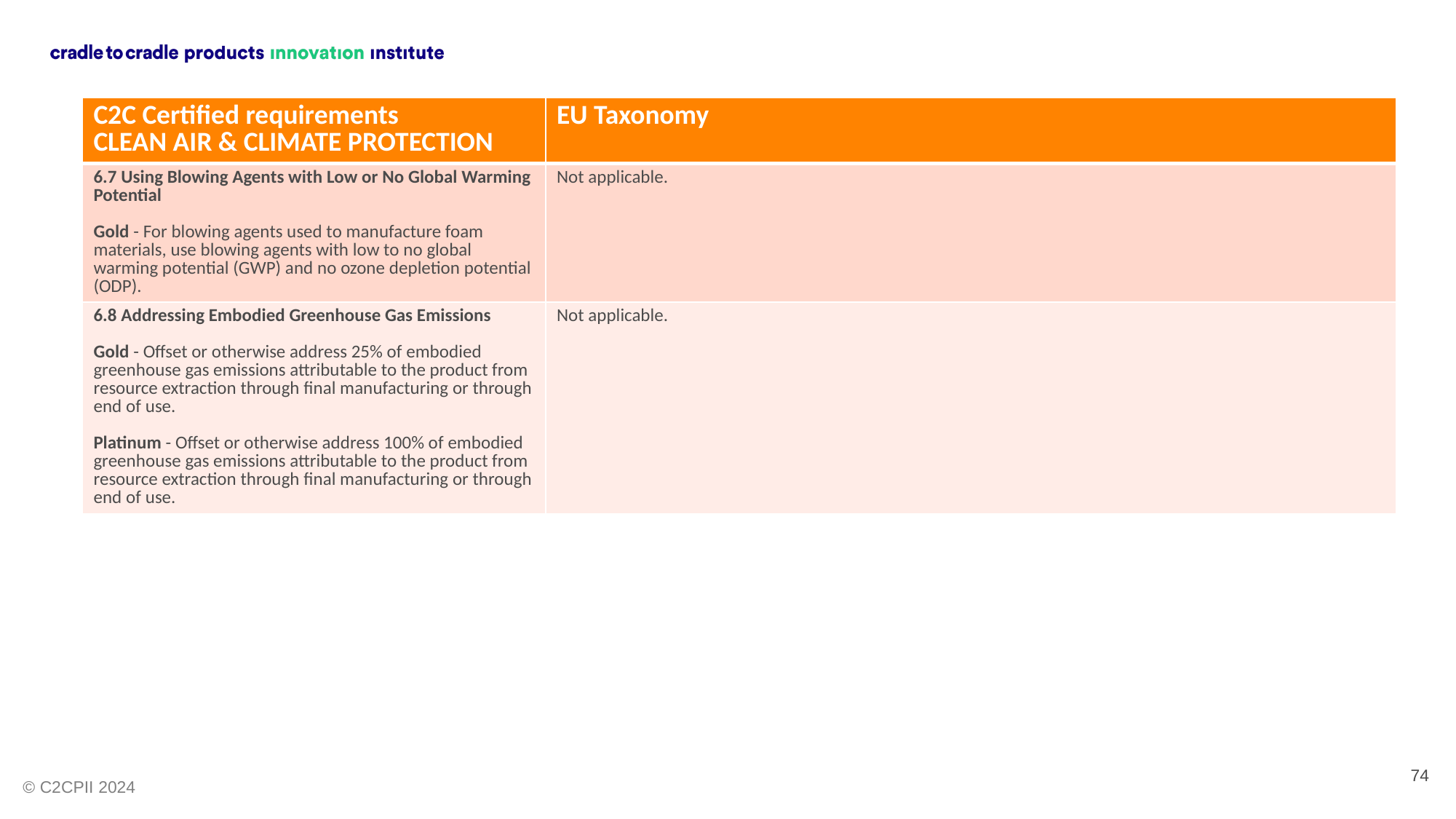

| C2C Certified requirements CLEAN AIR & CLIMATE PROTECTION | EU Taxonomy |
| --- | --- |
| 6.7 Using Blowing Agents with Low or No Global Warming Potential Gold - For blowing agents used to manufacture foam materials, use blowing agents with low to no global warming potential (GWP) and no ozone depletion potential (ODP). | Not applicable. |
| 6.8 Addressing Embodied Greenhouse Gas Emissions Gold - Offset or otherwise address 25% of embodied greenhouse gas emissions attributable to the product from resource extraction through final manufacturing or through end of use. Platinum - Offset or otherwise address 100% of embodied greenhouse gas emissions attributable to the product from resource extraction through final manufacturing or through end of use. | Not applicable. |
74